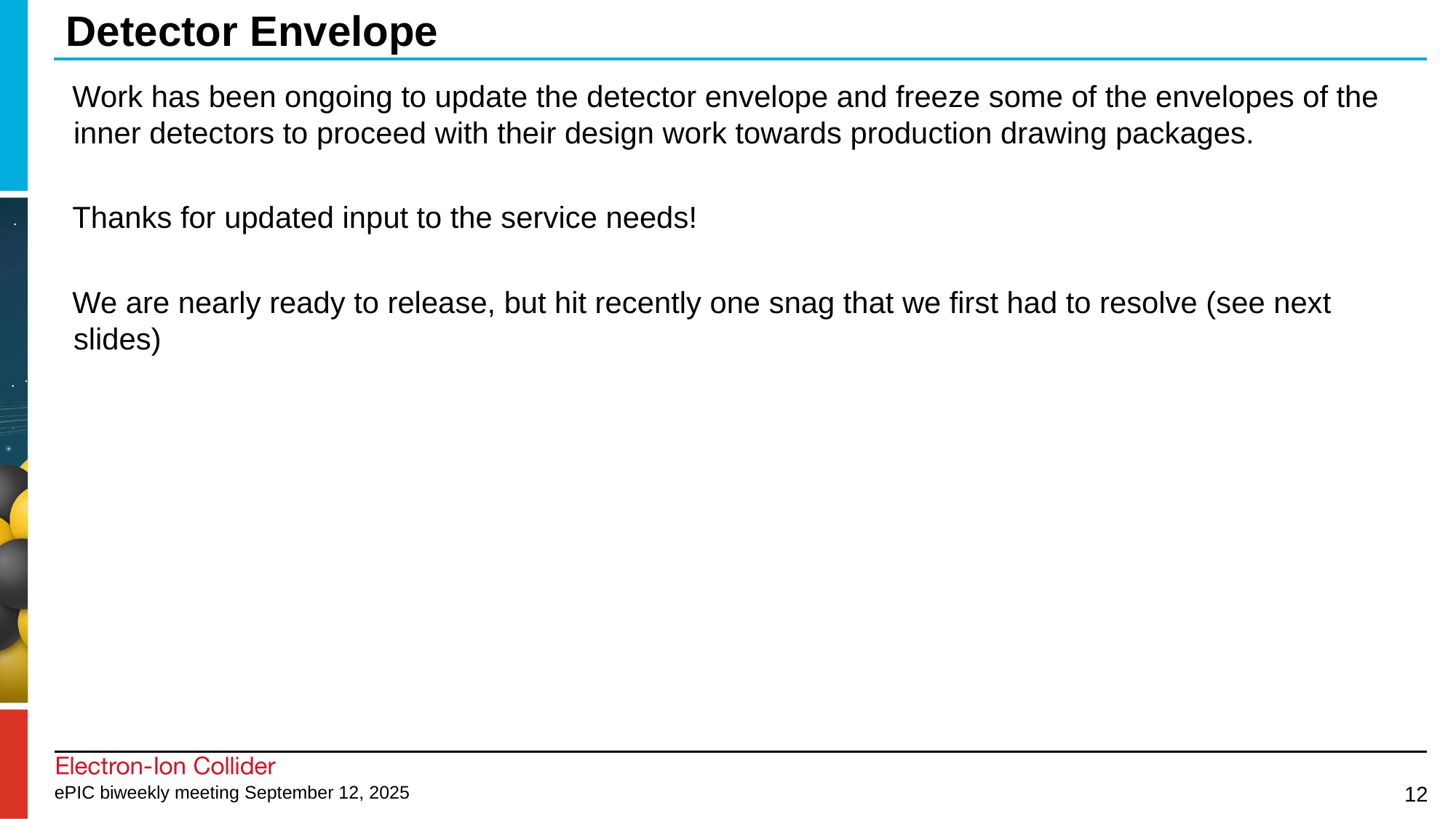

# Detector Envelope
Work has been ongoing to update the detector envelope and freeze some of the envelopes of the inner detectors to proceed with their design work towards production drawing packages.

Thanks for updated input to the service needs!

We are nearly ready to release, but hit recently one snag that we first had to resolve (see next slides)